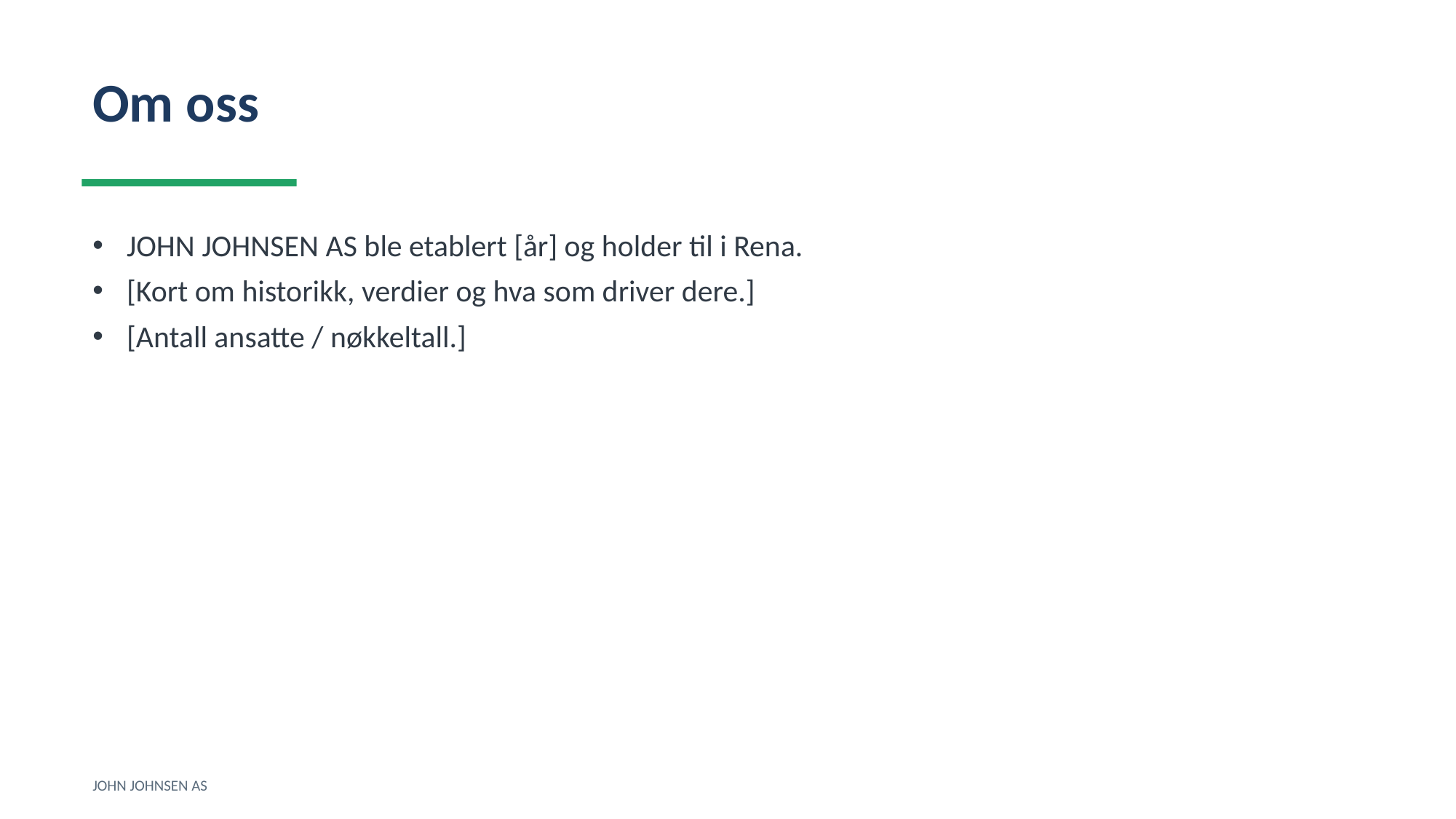

Om oss

JOHN JOHNSEN AS ble etablert [år] og holder til i Rena.
[Kort om historikk, verdier og hva som driver dere.]
[Antall ansatte / nøkkeltall.]
JOHN JOHNSEN AS